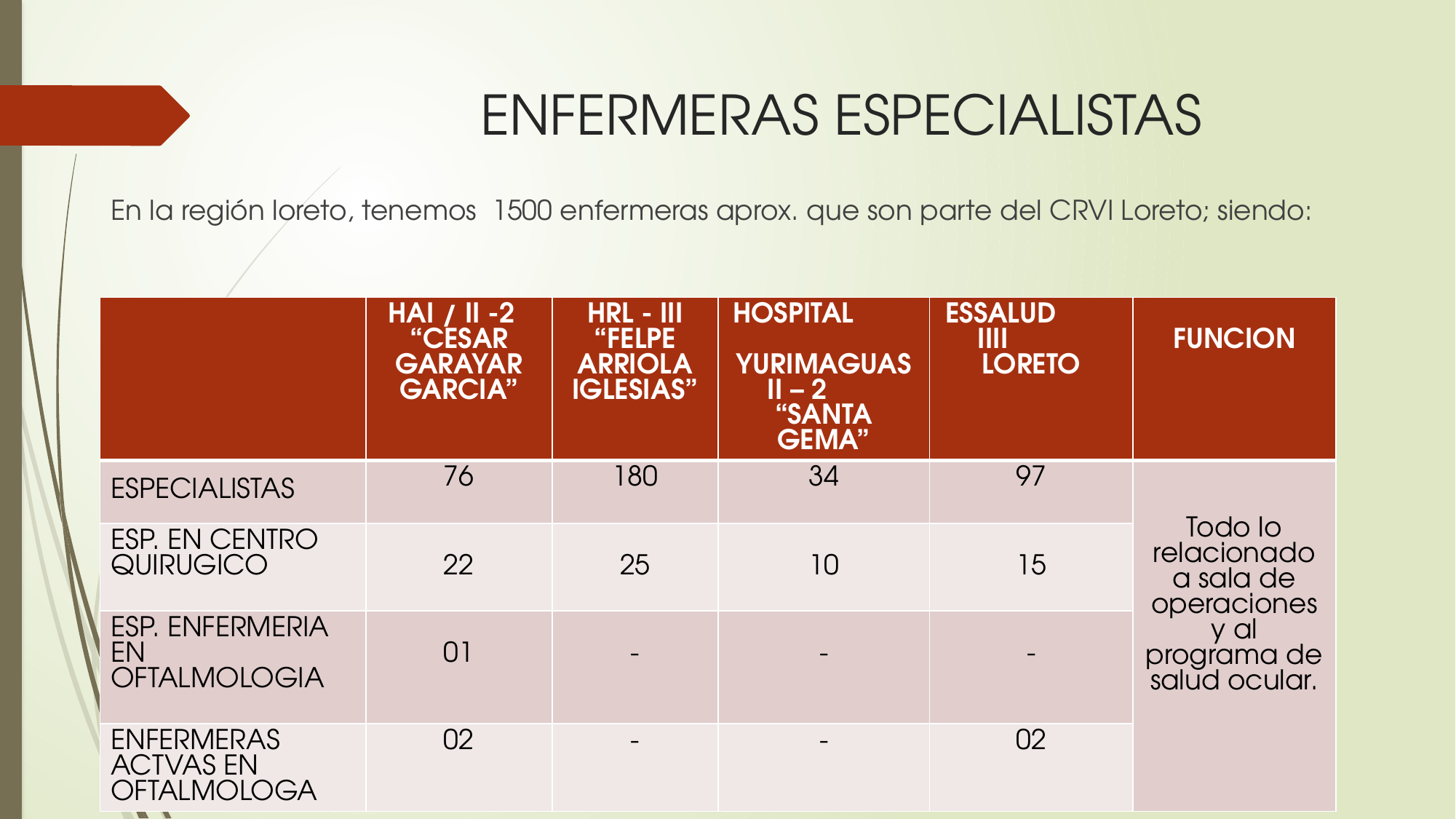

# ENFERMERAS ESPECIALISTAS
En la región loreto, tenemos  1500 enfermeras aprox. que son parte del CRVI Loreto; siendo:

|  | HAI / II -2 “CESAR GARAYAR GARCIA” | HRL - III “FELPE ARRIOLA IGLESIAS” | HOSPITAL YURIMAGUAS II – 2 “SANTA GEMA” | ESSALUD IIII LORETO | FUNCION |
| --- | --- | --- | --- | --- | --- |
| ESPECIALISTAS | 76 | 180 | 34 | 97 | Todo lo relacionado a sala de operaciones y al programa de salud ocular. |
| ESP. EN CENTRO QUIRUGICO | 22 | 25 | 10 | 15 |  |
| ESP. ENFERMERIA EN OFTALMOLOGIA | 01 | - | - | - |  |
| ENFERMERAS ACTVAS EN OFTALMOLOGA | 02 | - | - | 02 |  |